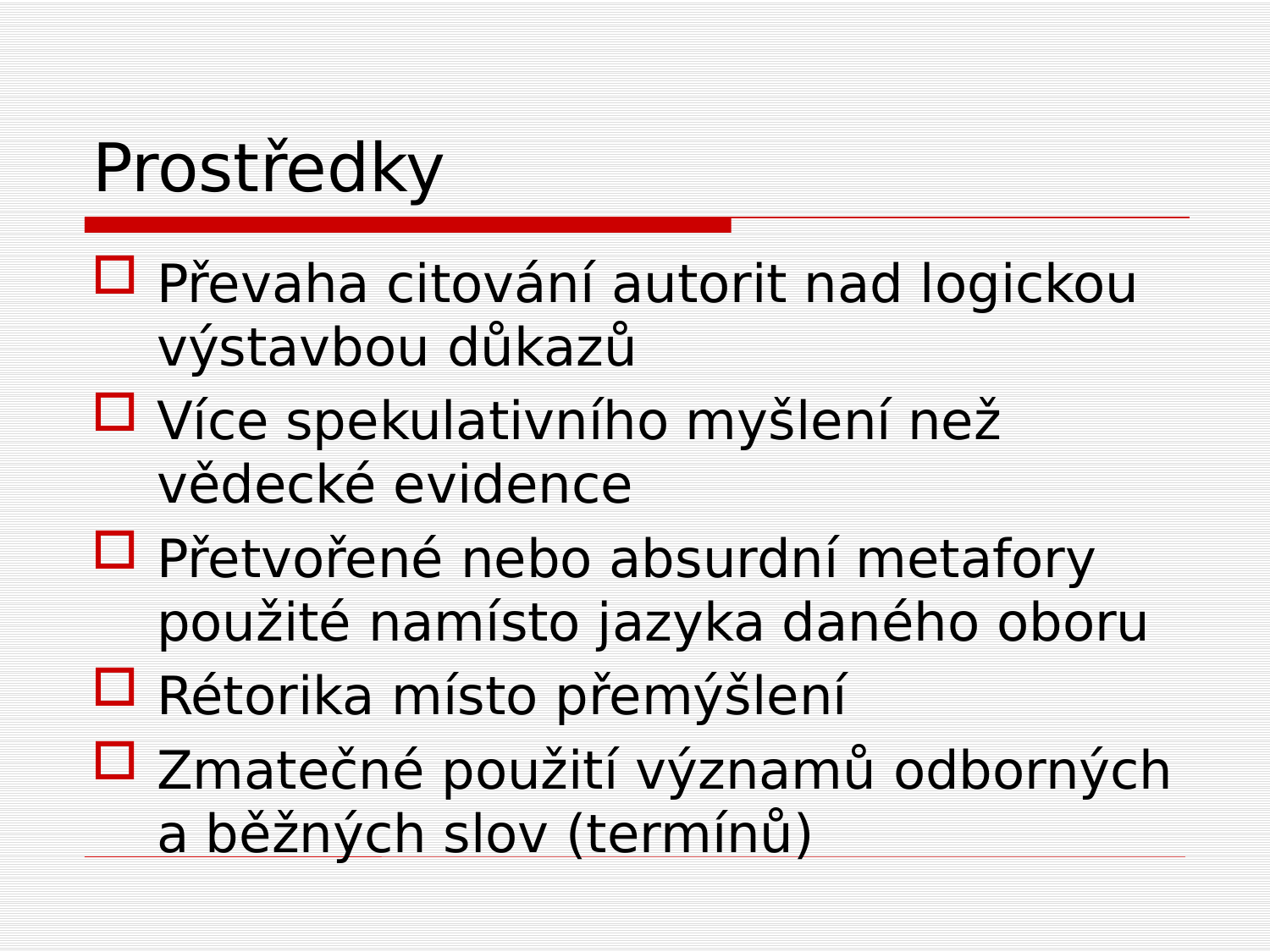

# Prostředky
Převaha citování autorit nad logickou výstavbou důkazů
Více spekulativního myšlení než vědecké evidence
Přetvořené nebo absurdní metafory použité namísto jazyka daného oboru
Rétorika místo přemýšlení
Zmatečné použití významů odborných a běžných slov (termínů)